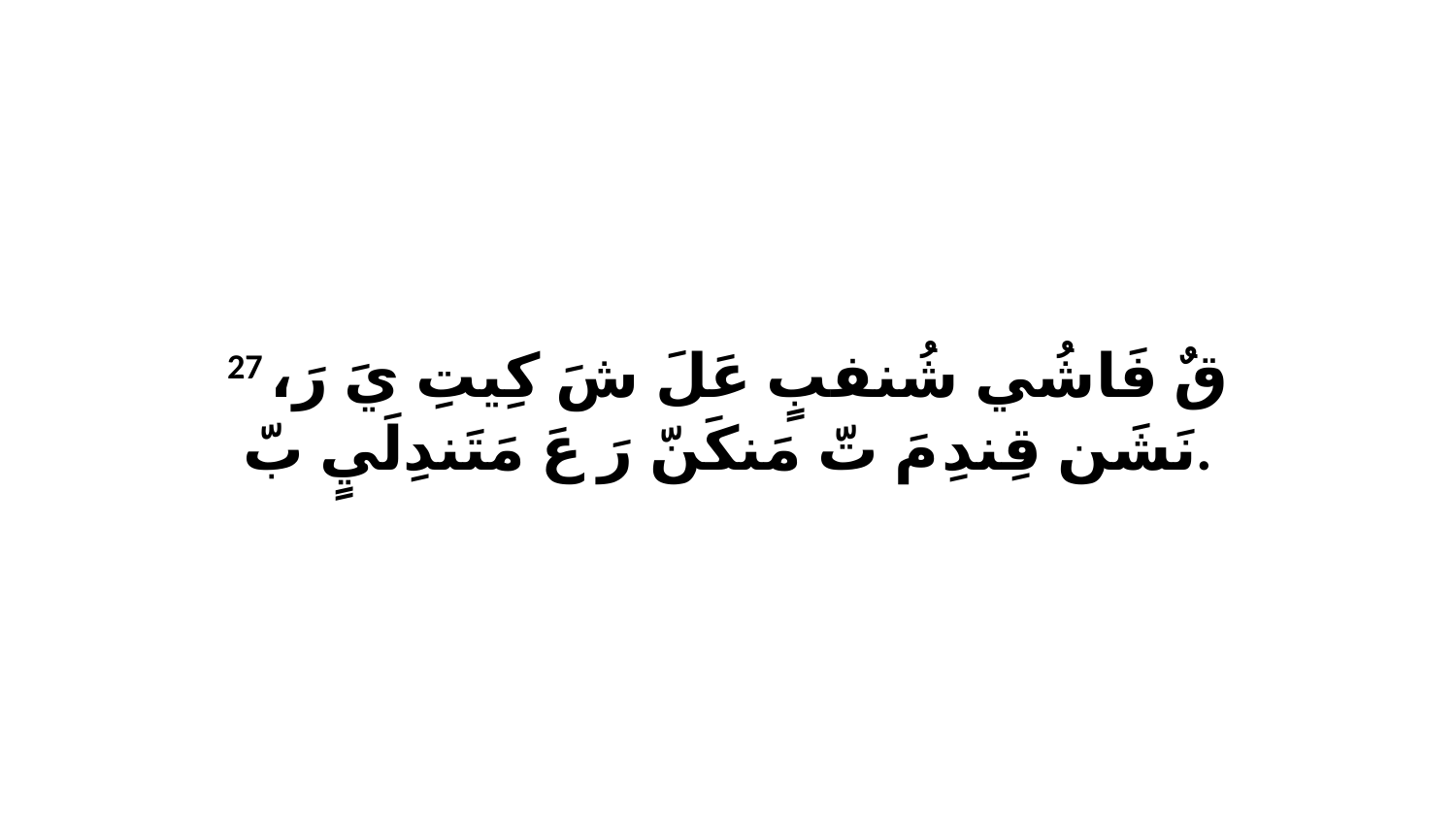

27 قٌ فَاشُي شُنفبٍ عَلَ شَ كِيتِ يَ رَ، نَشَن قِندِ مَ تّ مَنكَنّ رَ عَ مَتَندِلَيٍ بّ.